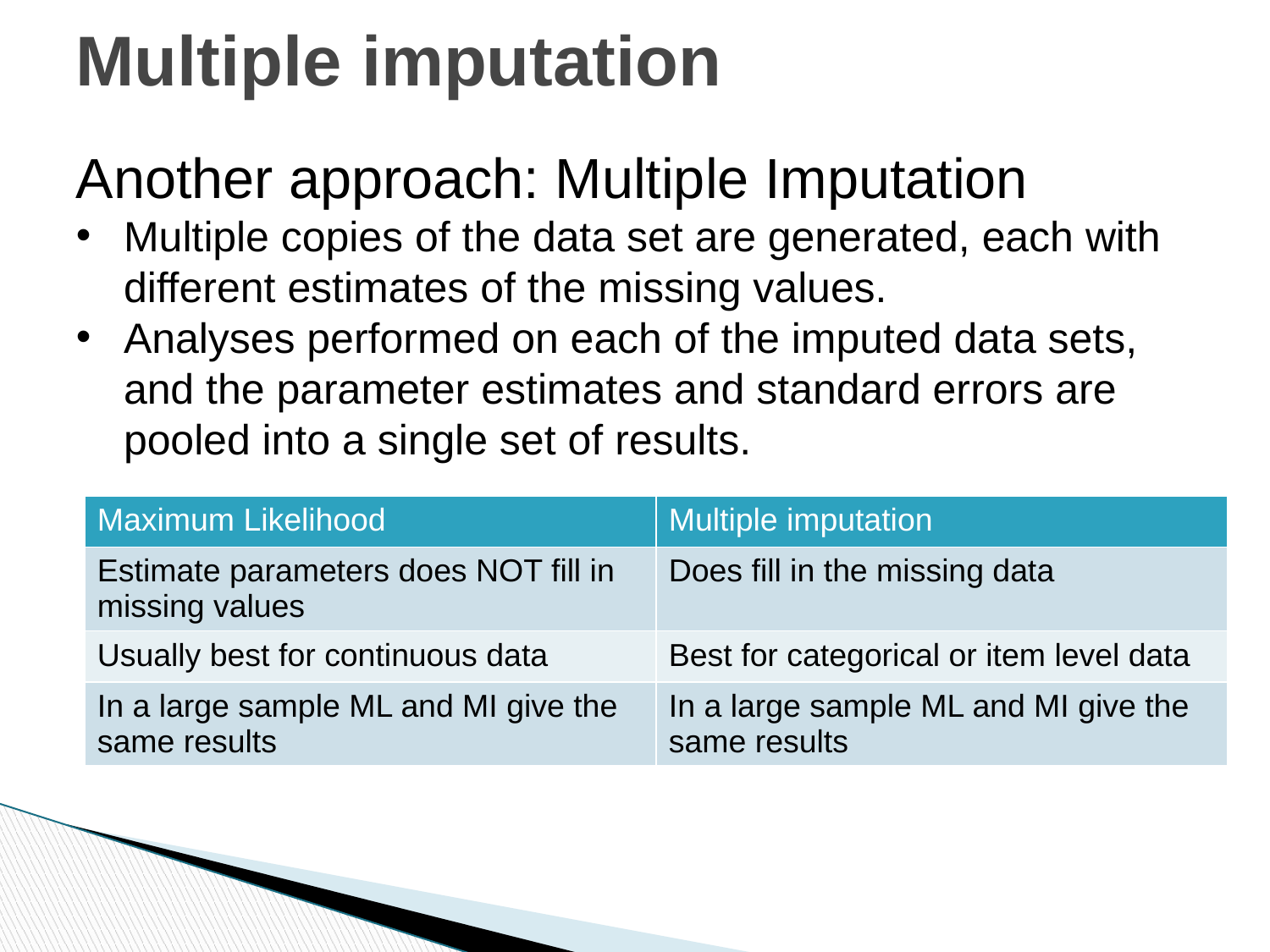

# Multiple imputation
Another approach: Multiple Imputation
Multiple copies of the data set are generated, each with different estimates of the missing values.
Analyses performed on each of the imputed data sets, and the parameter estimates and standard errors are pooled into a single set of results.
| Maximum Likelihood | Multiple imputation |
| --- | --- |
| Estimate parameters does NOT fill in missing values | Does fill in the missing data |
| Usually best for continuous data | Best for categorical or item level data |
| In a large sample ML and MI give the same results | In a large sample ML and MI give the same results |